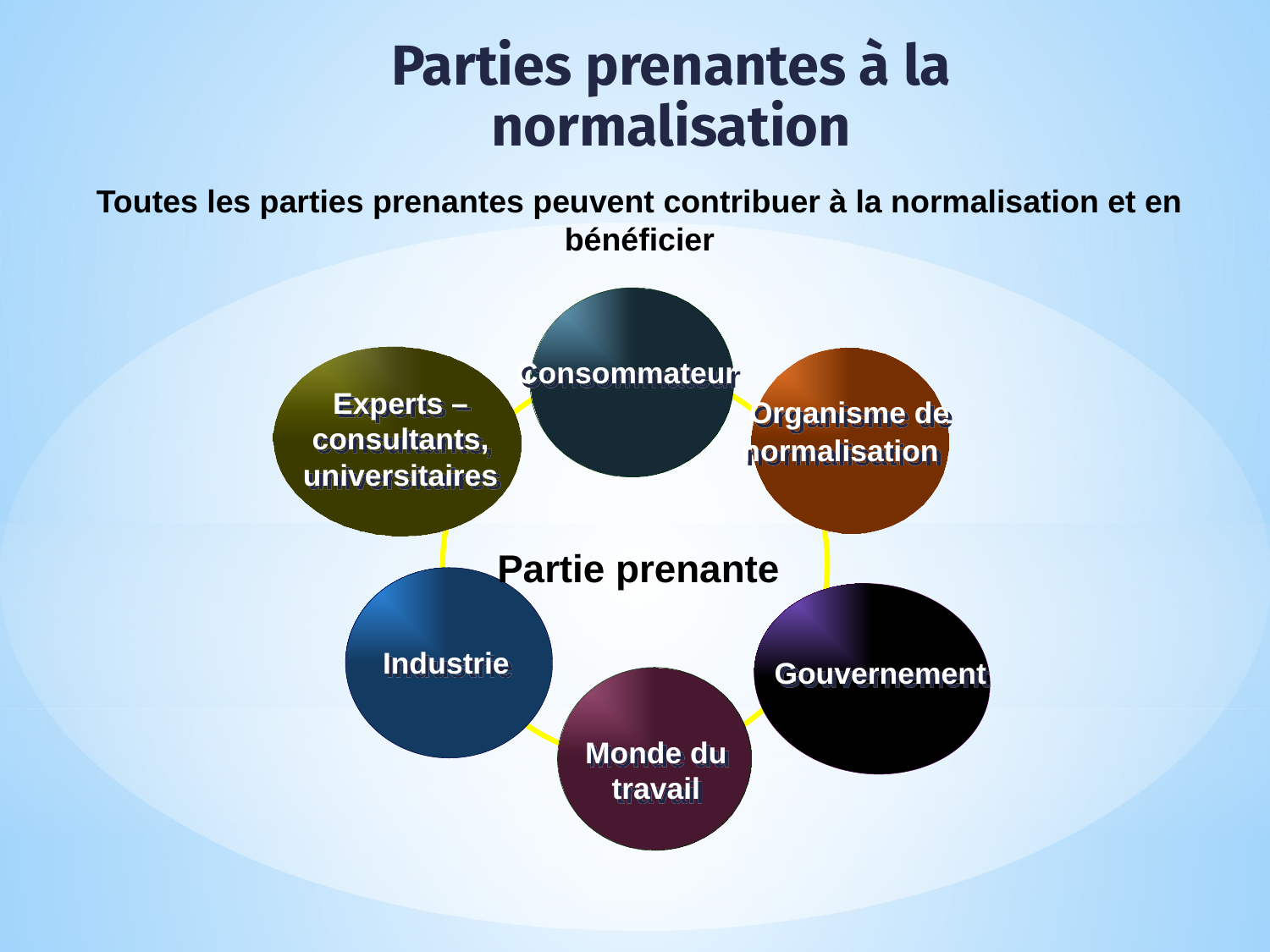

Parties prenantes à la  normalisation
Toutes les parties prenantes peuvent contribuer à la normalisation et en bénéficier

Consommateur

Experts – consultants, universitaires
Organisme de normalisation
Partie prenante

Industrie
Gouvernement

Monde du travail